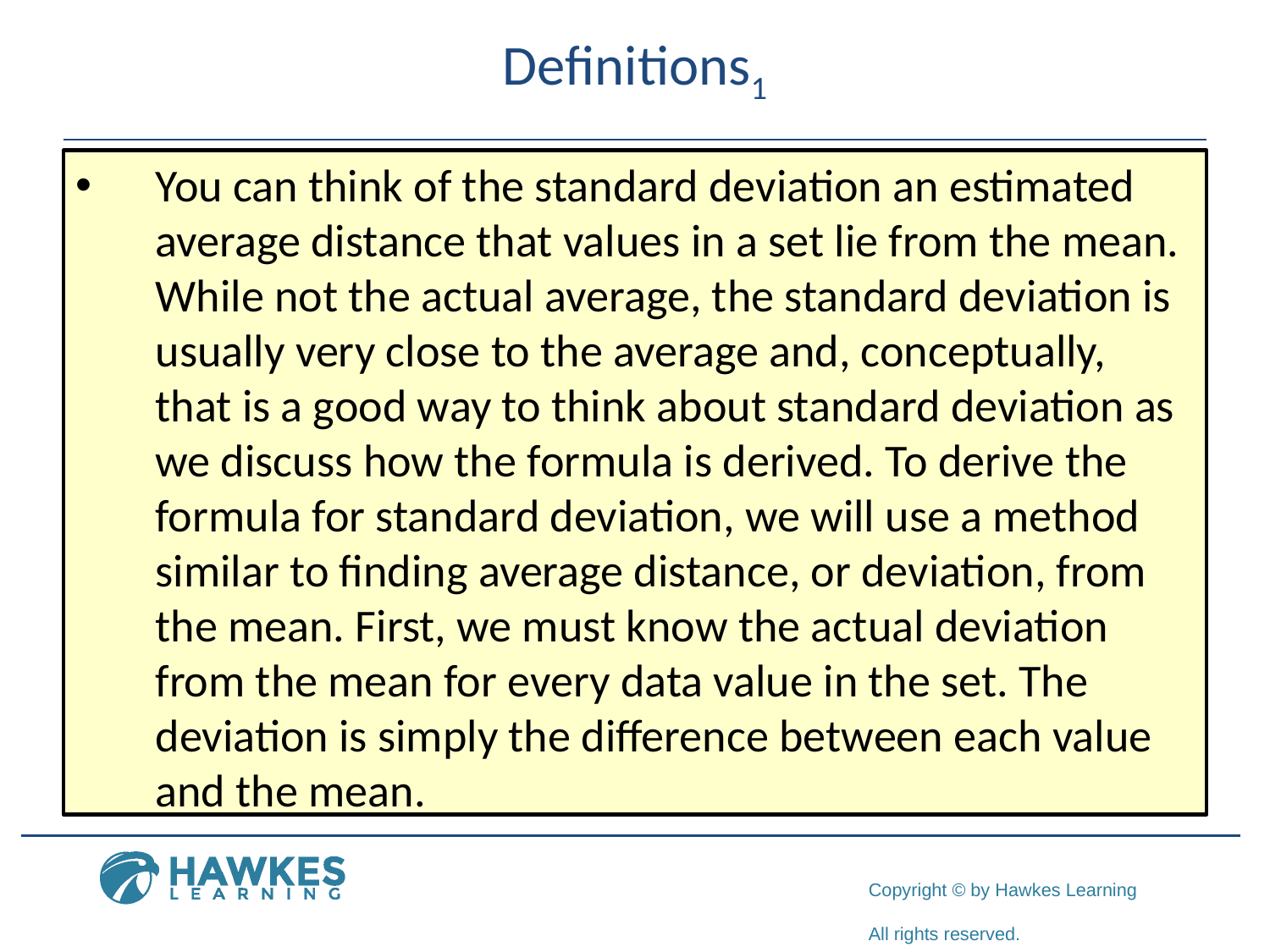

# Definitions1
You can think of the standard deviation an estimated average distance that values in a set lie from the mean. While not the actual average, the standard deviation is usually very close to the average and, conceptually, that is a good way to think about standard deviation as we discuss how the formula is derived. To derive the formula for standard deviation, we will use a method similar to finding average distance, or deviation, from the mean. First, we must know the actual deviation from the mean for every data value in the set. The deviation is simply the difference between each value and the mean.